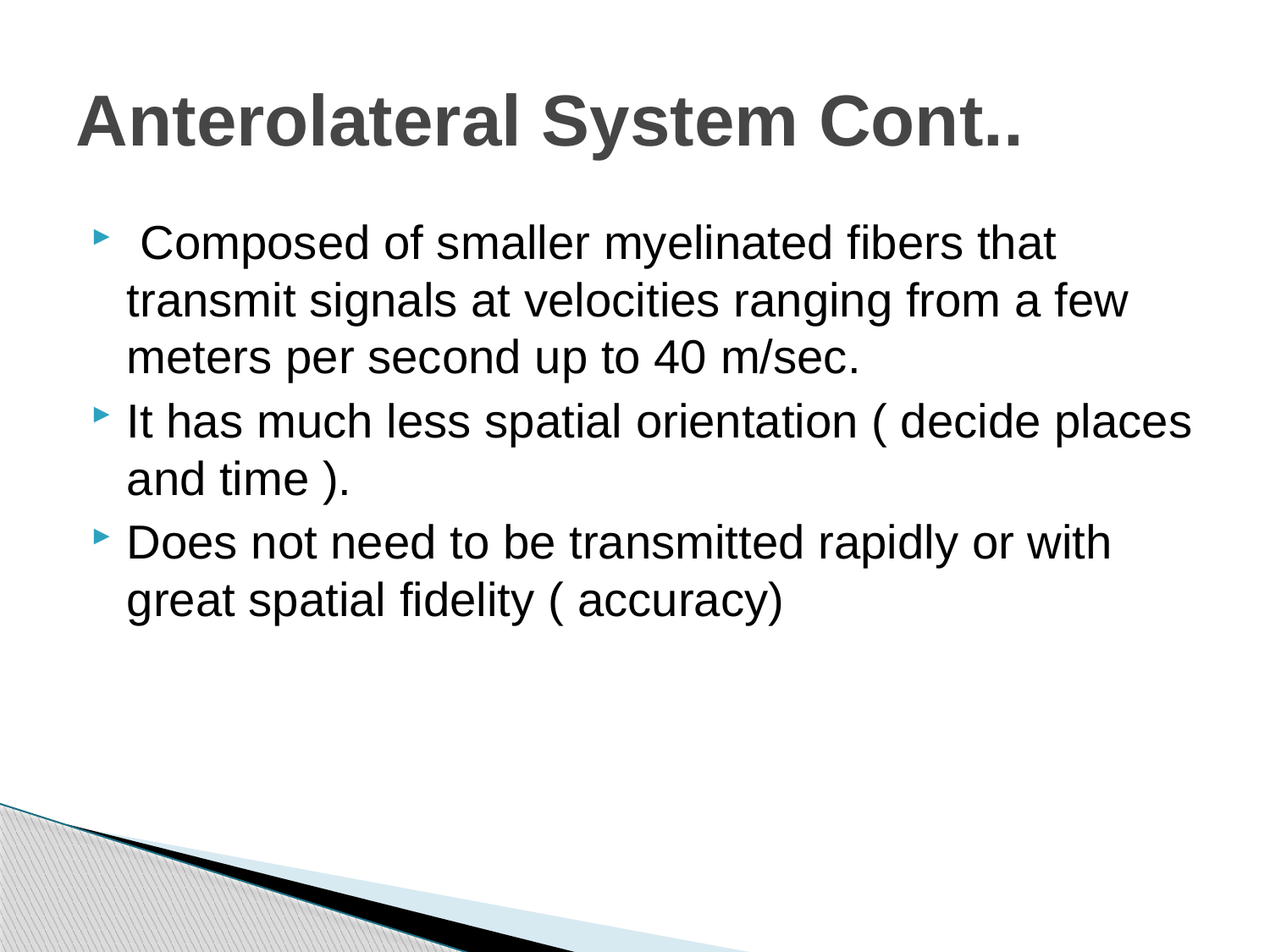

# Anterolateral System Cont..
 Composed of smaller myelinated fibers that transmit signals at velocities ranging from a few meters per second up to 40 m/sec.
It has much less spatial orientation ( decide places and time ).
Does not need to be transmitted rapidly or with great spatial fidelity ( accuracy)